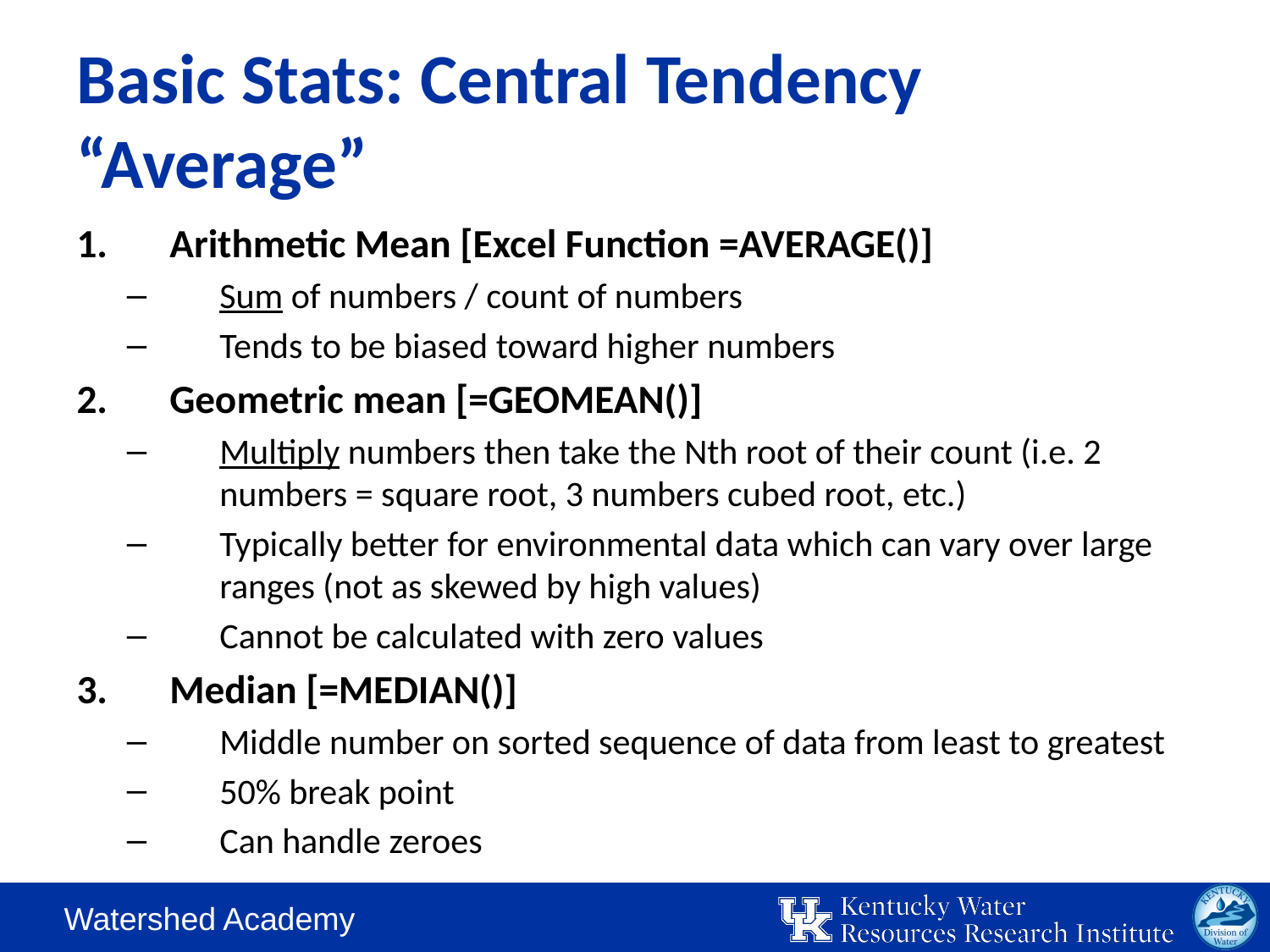

# Basic Stats: Central Tendency “Average”
Arithmetic Mean [Excel Function =AVERAGE()]
Sum of numbers / count of numbers
Tends to be biased toward higher numbers
Geometric mean [=GEOMEAN()]
Multiply numbers then take the Nth root of their count (i.e. 2 numbers = square root, 3 numbers cubed root, etc.)
Typically better for environmental data which can vary over large ranges (not as skewed by high values)
Cannot be calculated with zero values
Median [=MEDIAN()]
Middle number on sorted sequence of data from least to greatest
50% break point
Can handle zeroes